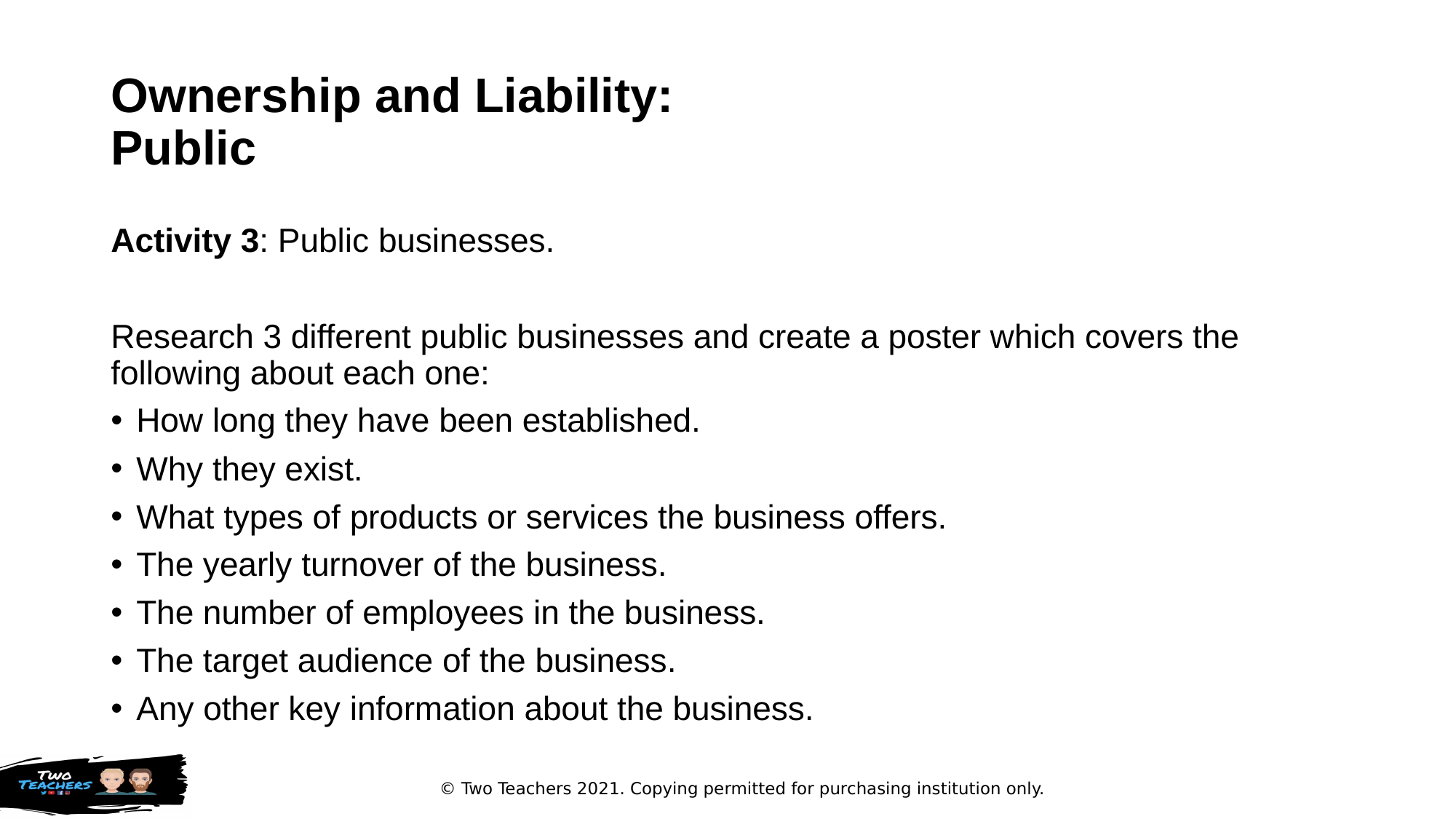

# Ownership and Liability: Public
Activity 3: Public businesses.

Research 3 different public businesses and create a poster which covers the following about each one:
How long they have been established.
Why they exist.
What types of products or services the business offers.
The yearly turnover of the business.
The number of employees in the business.
The target audience of the business.
Any other key information about the business.